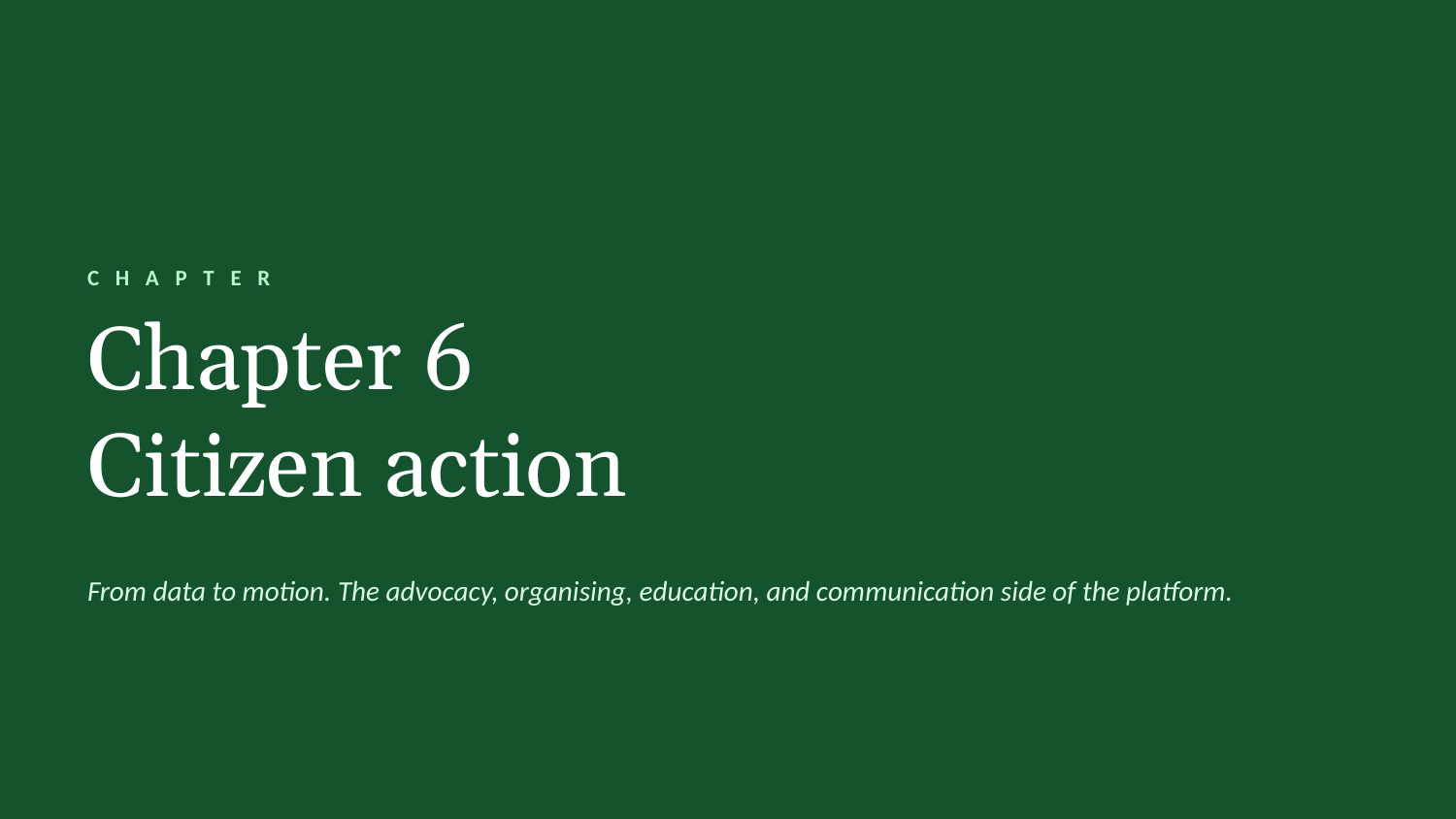

CHAPTER
Chapter 6
Citizen action
From data to motion. The advocacy, organising, education, and communication side of the platform.